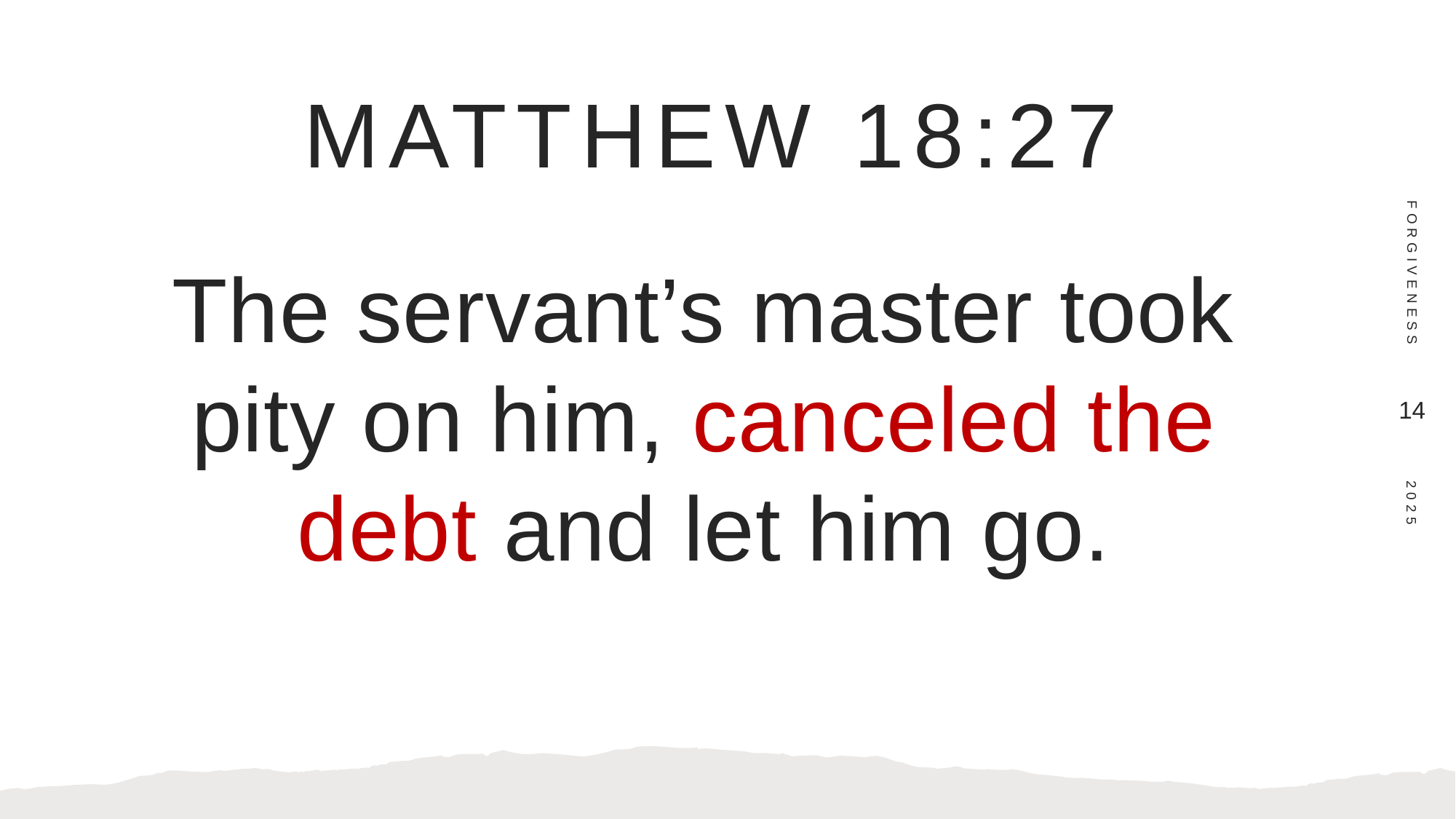

# Matthew 18:27
Forgiveness
The servant’s master took pity on him, canceled the debt and let him go.
14
2025